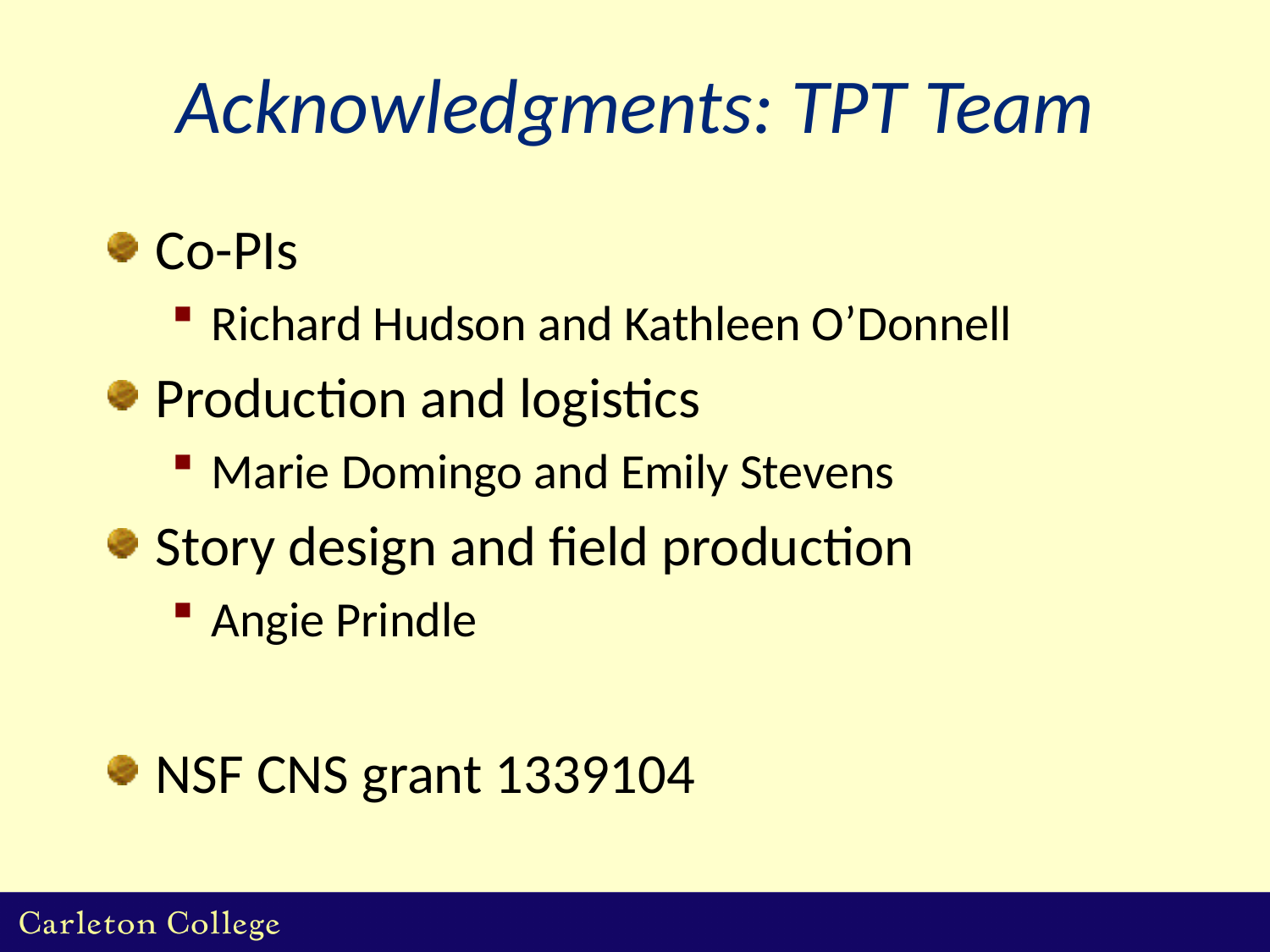

# Acknowledgments: TPT Team
Co-PIs
Richard Hudson and Kathleen O’Donnell
Production and logistics
Marie Domingo and Emily Stevens
Story design and field production
Angie Prindle

NSF CNS grant 1339104